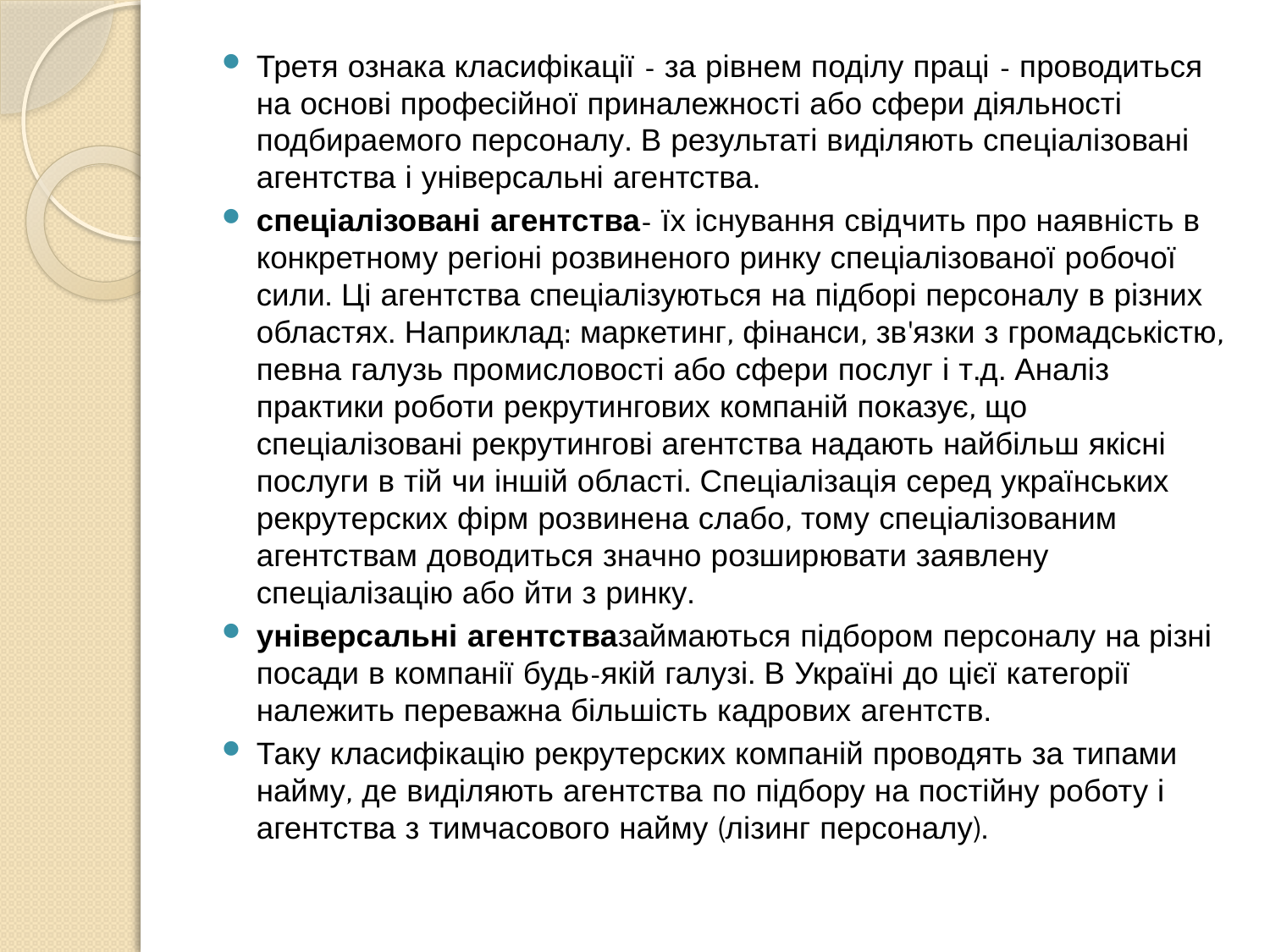

Третя ознака класифікації - за рівнем поділу праці - проводиться на основі професійної приналежності або сфери діяльності подбираемого персоналу. В результаті виділяють спеціалізовані агентства і універсальні агентства.
спеціалізовані агентства- їх існування свідчить про наявність в конкретному регіоні розвиненого ринку спеціалізованої робочої сили. Ці агентства спеціалізуються на підборі персоналу в різних областях. Наприклад: маркетинг, фінанси, зв'язки з громадськістю, певна галузь промисловості або сфери послуг і т.д. Аналіз практики роботи рекрутингових компаній показує, що спеціалізовані рекрутингові агентства надають найбільш якісні послуги в тій чи іншій області. Спеціалізація серед українських рекрутерских фірм розвинена слабо, тому спеціалізованим агентствам доводиться значно розширювати заявлену спеціалізацію або йти з ринку.
універсальні агентствазаймаються підбором персоналу на різні посади в компанії будь-якій галузі. В Україні до цієї категорії належить переважна більшість кадрових агентств.
Таку класифікацію рекрутерских компаній проводять за типами найму, де виділяють агентства по підбору на постійну роботу і агентства з тимчасового найму (лізинг персоналу).